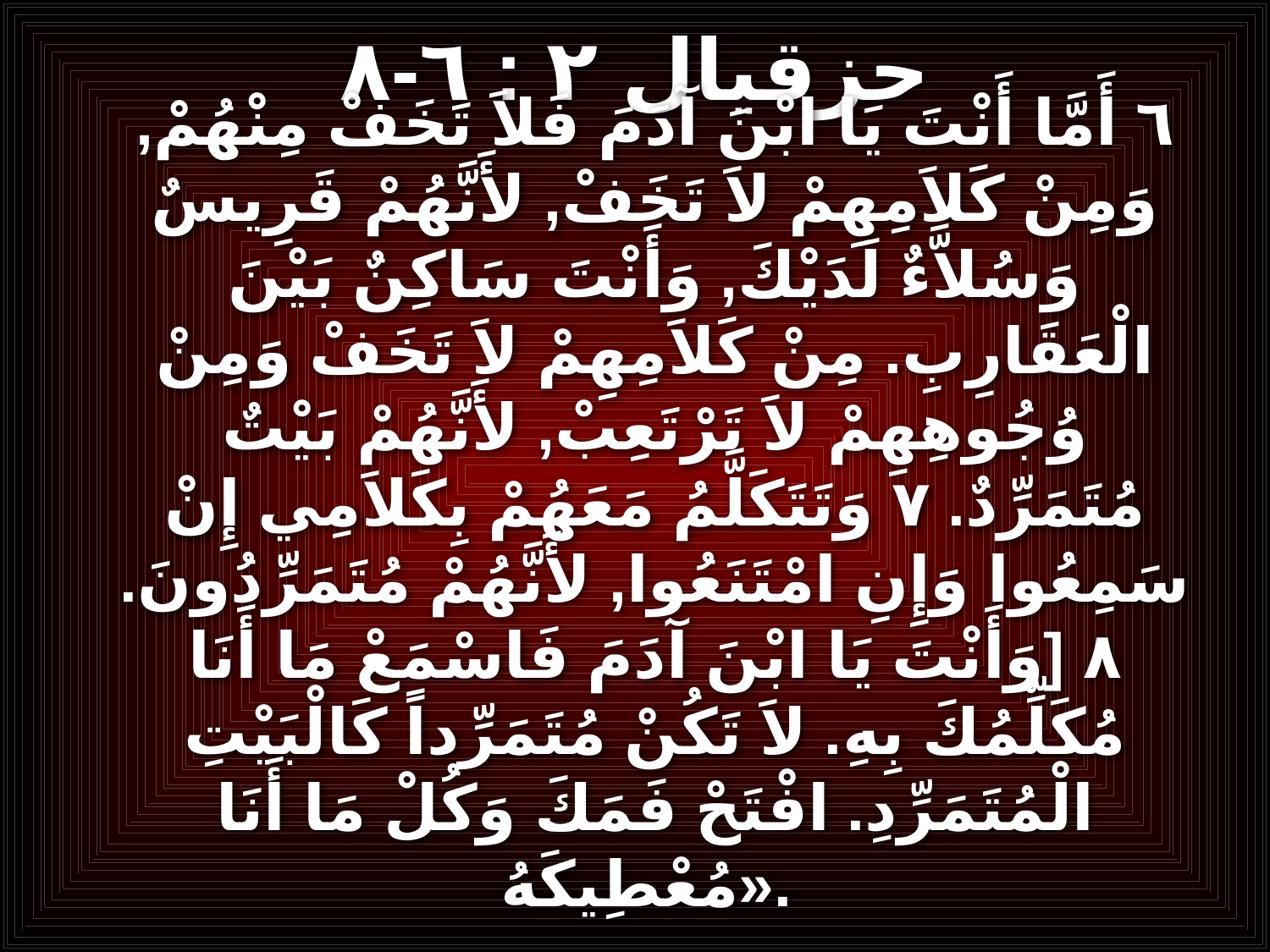

# حزقيال ٢ : ٦-٨

٦ أَمَّا أَنْتَ يَا ابْنَ آدَمَ فَلاَ تَخَفْ مِنْهُمْ, وَمِنْ كَلاَمِهِمْ لاَ تَخَفْ, لأَنَّهُمْ قَرِيسٌ وَسُلاَّءٌ لَدَيْكَ, وَأَنْتَ سَاكِنٌ بَيْنَ الْعَقَارِبِ. مِنْ كَلاَمِهِمْ لاَ تَخَفْ وَمِنْ وُجُوهِهِمْ لاَ تَرْتَعِبْ, لأَنَّهُمْ بَيْتٌ مُتَمَرِّدٌ. ٧ وَتَتَكَلَّمُ مَعَهُمْ بِكَلاَمِي إِنْ سَمِعُوا وَإِنِ امْتَنَعُوا, لأَنَّهُمْ مُتَمَرِّدُونَ. ٨ [وَأَنْتَ يَا ابْنَ آدَمَ فَاسْمَعْ مَا أَنَا مُكَلِّمُكَ بِهِ. لاَ تَكُنْ مُتَمَرِّداً كَالْبَيْتِ الْمُتَمَرِّدِ. افْتَحْ فَمَكَ وَكُلْ مَا أَنَا مُعْطِيكَهُ».